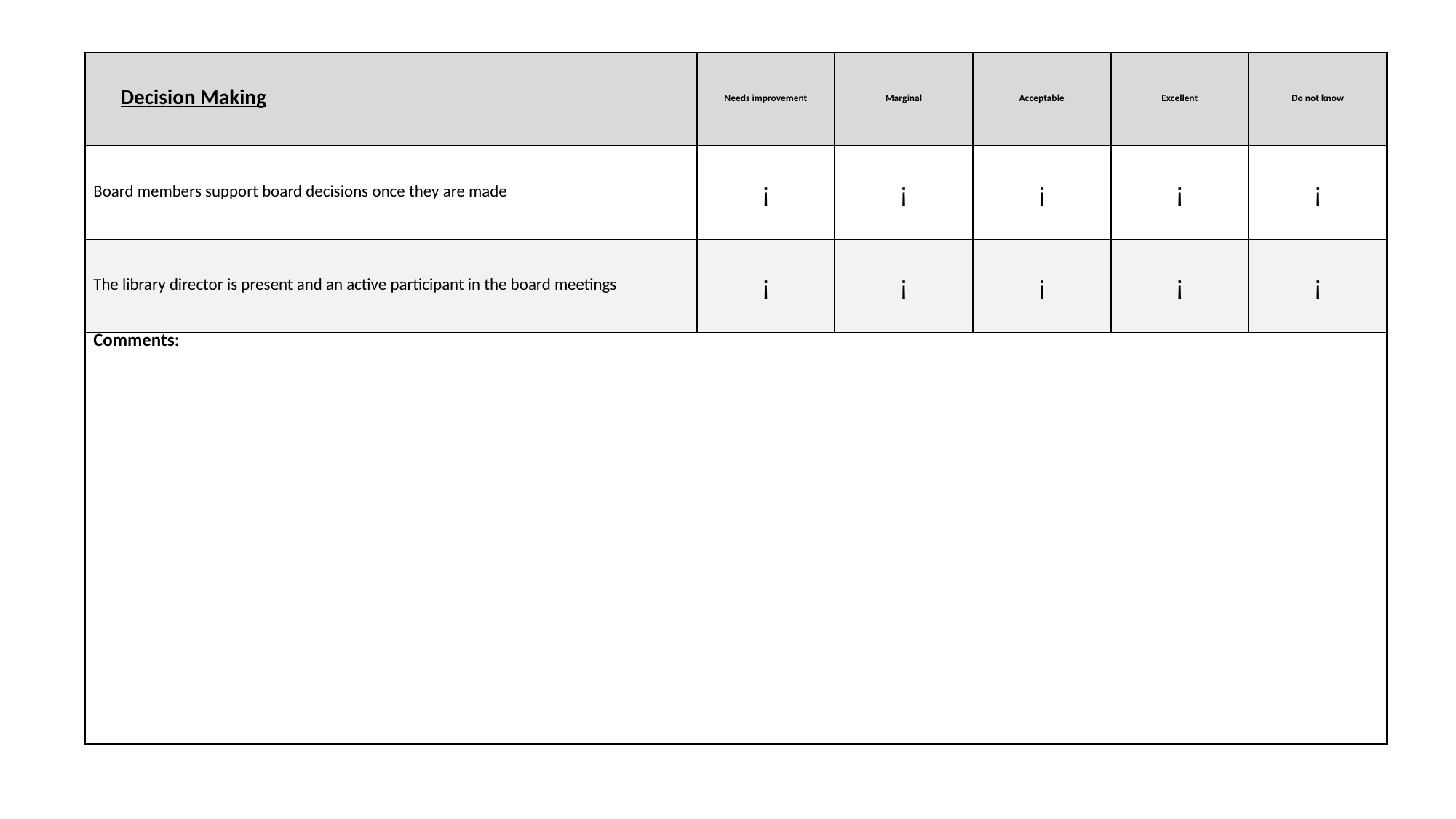

| Decision Making | Needs improvement | Marginal | Acceptable | Excellent | Do not know |
| --- | --- | --- | --- | --- | --- |
| Board members support board decisions once they are made | ¡ | ¡ | ¡ | ¡ | ¡ |
| The library director is present and an active participant in the board meetings | ¡ | ¡ | ¡ | ¡ | ¡ |
| Comments: |  |  |  |  |  |